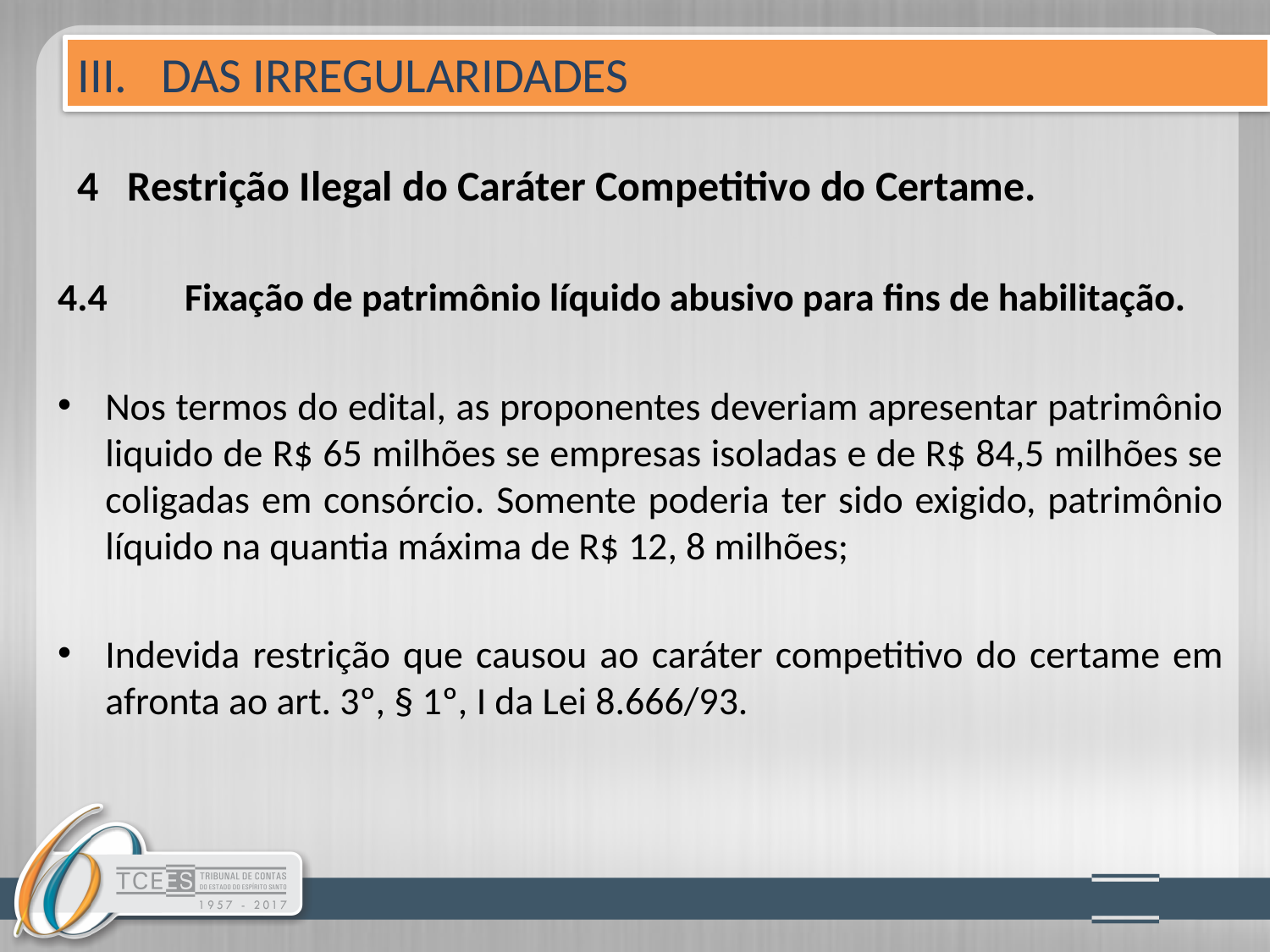

III.   DAS IRREGULARIDADES
# 4   Restrição Ilegal do Caráter Competitivo do Certame.
4.4	Fixação de patrimônio líquido abusivo para fins de habilitação.

Nos termos do edital, as proponentes deveriam apresentar patrimônio liquido de R$ 65 milhões se empresas isoladas e de R$ 84,5 milhões se coligadas em consórcio. Somente poderia ter sido exigido, patrimônio líquido na quantia máxima de R$ 12, 8 milhões;

Indevida restrição que causou ao caráter competitivo do certame em afronta ao art. 3º, § 1º, I da Lei 8.666/93.